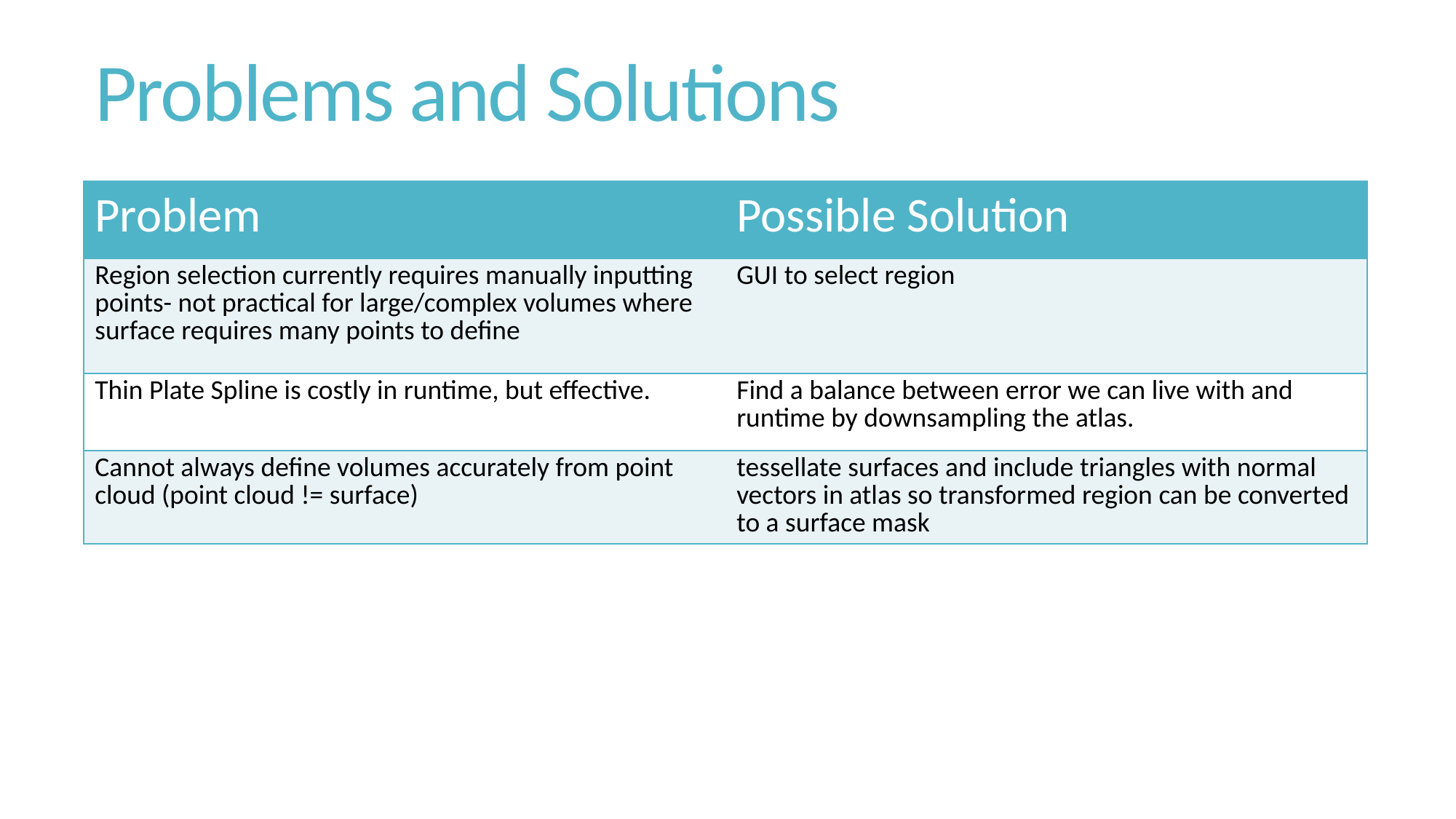

# Problems and Solutions
| Problem | Possible Solution |
| --- | --- |
| Region selection currently requires manually inputting points- not practical for large/complex volumes where surface requires many points to define | GUI to select region |
| Thin Plate Spline is costly in runtime, but effective. | Find a balance between error we can live with and runtime by downsampling the atlas. |
| Cannot always define volumes accurately from point cloud (point cloud != surface) | tessellate surfaces and include triangles with normal vectors in atlas so transformed region can be converted to a surface mask |